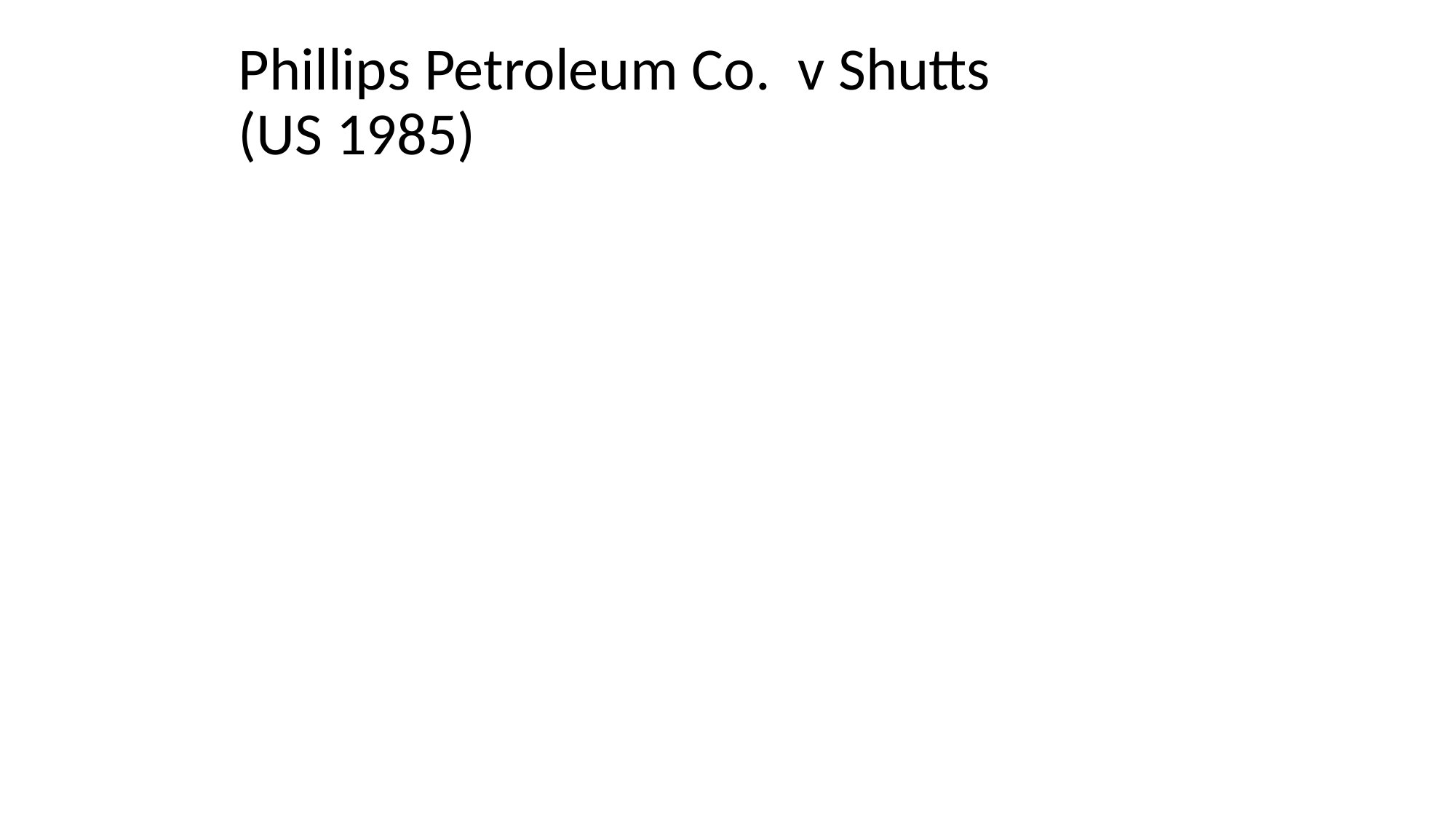

# Phillips Petroleum Co.  v Shutts (US 1985)